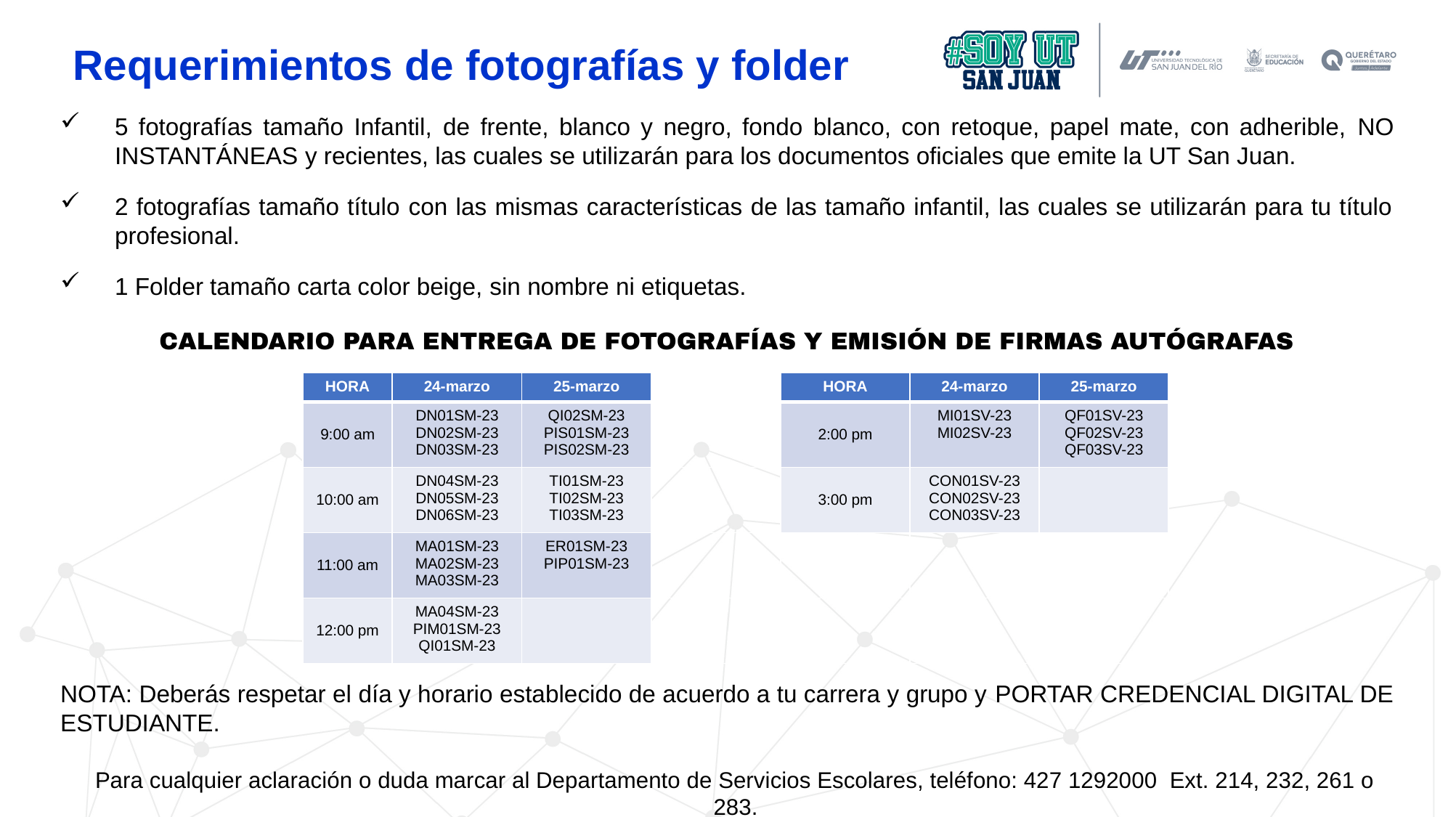

Requerimientos de fotografías y folder
5 fotografías tamaño Infantil, de frente, blanco y negro, fondo blanco, con retoque, papel mate, con adherible, NO INSTANTÁNEAS y recientes, las cuales se utilizarán para los documentos oficiales que emite la UT San Juan.

2 fotografías tamaño título con las mismas características de las tamaño infantil, las cuales se utilizarán para tu título profesional.

1 Folder tamaño carta color beige, sin nombre ni etiquetas.

CALENDARIO PARA ENTREGA DE FOTOGRAFÍAS Y EMISIÓN DE FIRMAS AUTÓGRAFAS

NOTA: Deberás respetar el día y horario establecido de acuerdo a tu carrera y grupo y PORTAR CREDENCIAL DIGITAL DE ESTUDIANTE.

| HORA | 24-marzo | 25-marzo |  | HORA | 24-marzo | 25-marzo |
| --- | --- | --- | --- | --- | --- | --- |
| 9:00 am | DN01SM-23 DN02SM-23 DN03SM-23 | QI02SM-23 PIS01SM-23 PIS02SM-23 |  | 2:00 pm | MI01SV-23 MI02SV-23 | QF01SV-23 QF02SV-23 QF03SV-23 |
| 10:00 am | DN04SM-23 DN05SM-23 DN06SM-23 | TI01SM-23 TI02SM-23 TI03SM-23 |  | 3:00 pm | CON01SV-23 CON02SV-23 CON03SV-23 |  |
| 11:00 am | MA01SM-23 MA02SM-23 MA03SM-23 | ER01SM-23 PIP01SM-23 |  |  |  |  |
| 12:00 pm | MA04SM-23 PIM01SM-23 QI01SM-23 |  |  |  |  |  |
Para cualquier aclaración o duda marcar al Departamento de Servicios Escolares, teléfono: 427 1292000  Ext. 214, 232, 261 o 283.